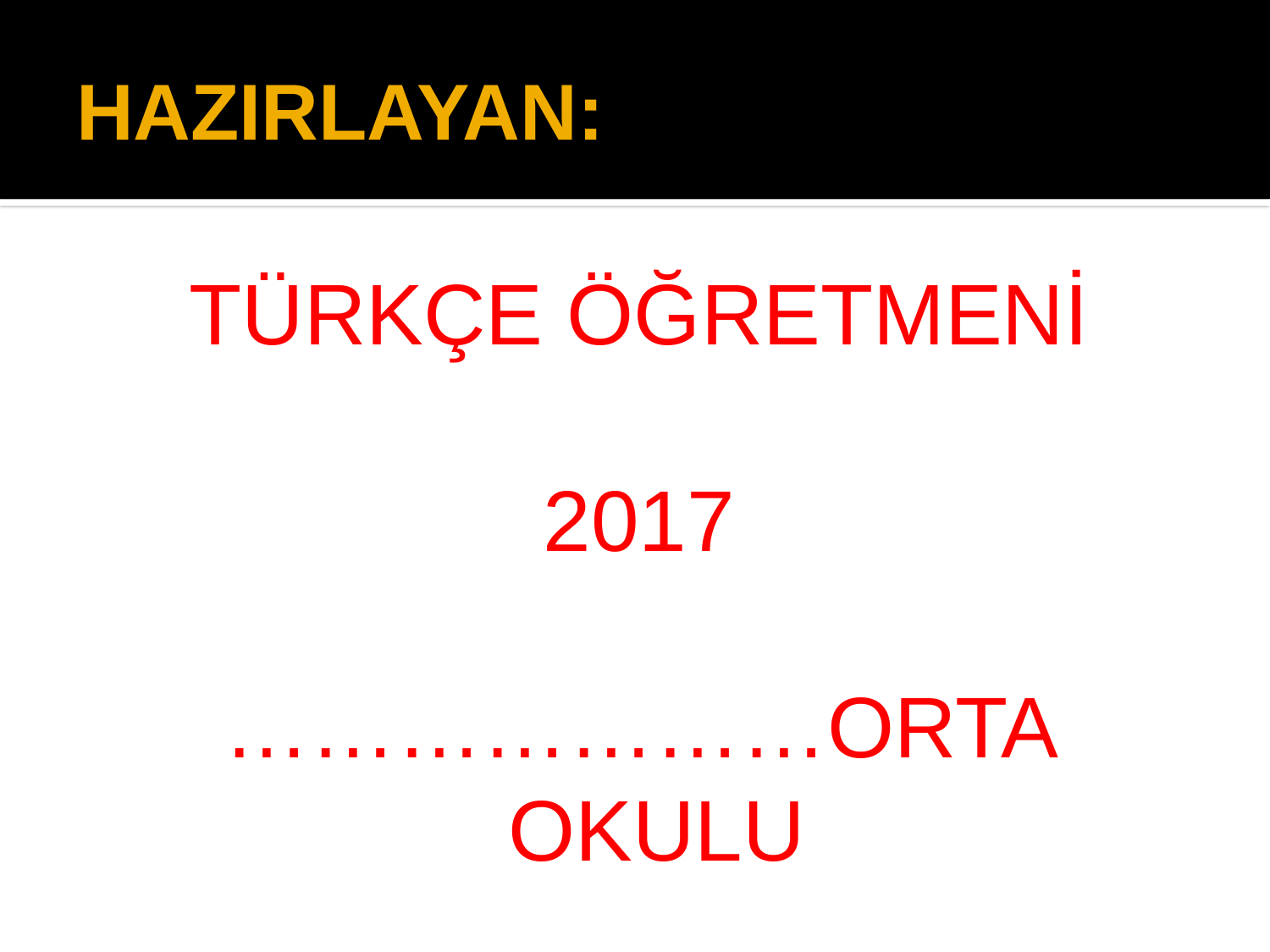

# HAZIRLAYAN:
TÜRKÇE ÖĞRETMENİ

2017

…………………ORTA OKULU